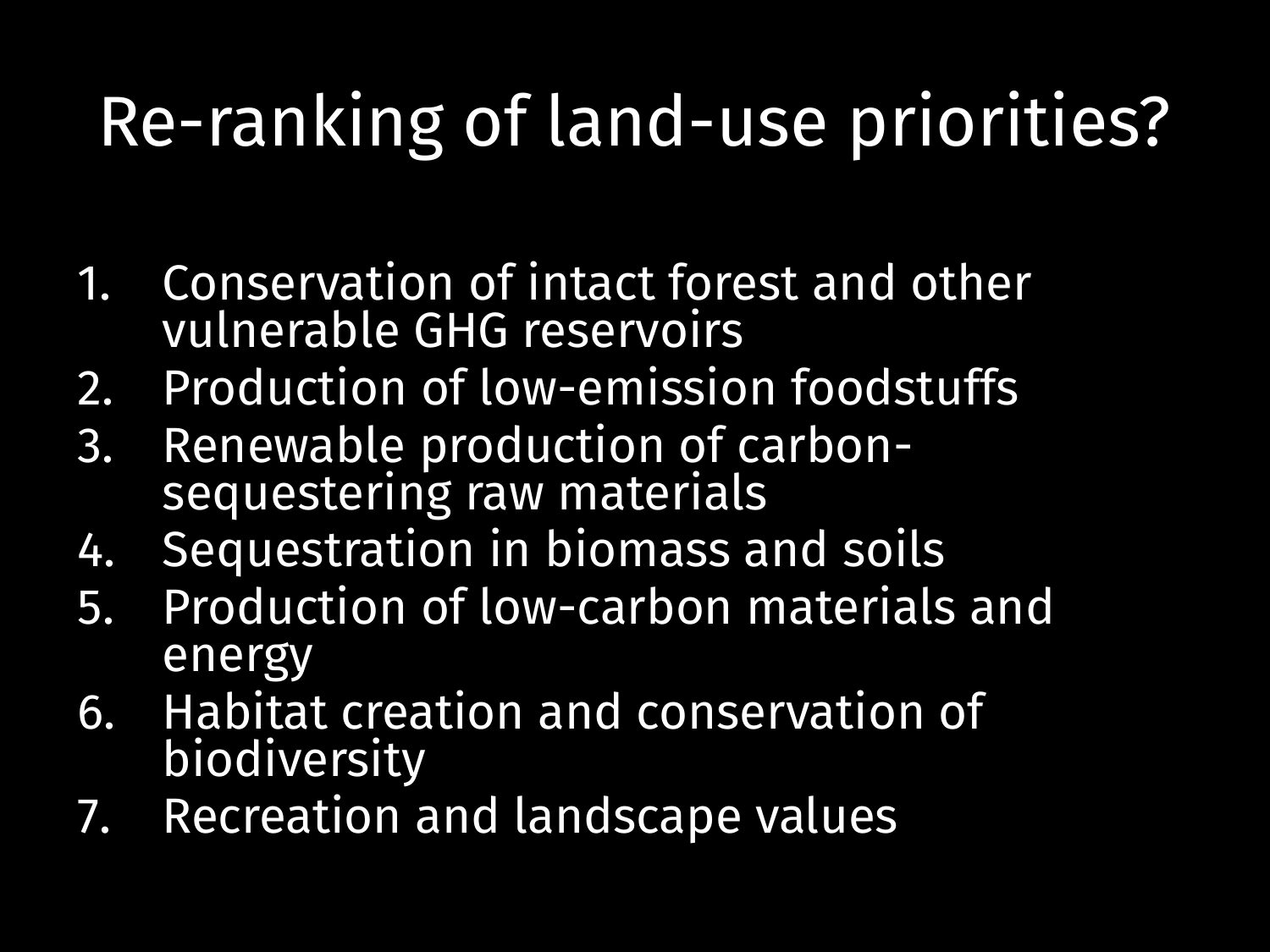

# Re-ranking of land-use priorities?
Conservation of intact forest and other vulnerable GHG reservoirs
Production of low-emission foodstuffs
Renewable production of carbon-sequestering raw materials
Sequestration in biomass and soils
Production of low-carbon materials and energy
Habitat creation and conservation of biodiversity
Recreation and landscape values